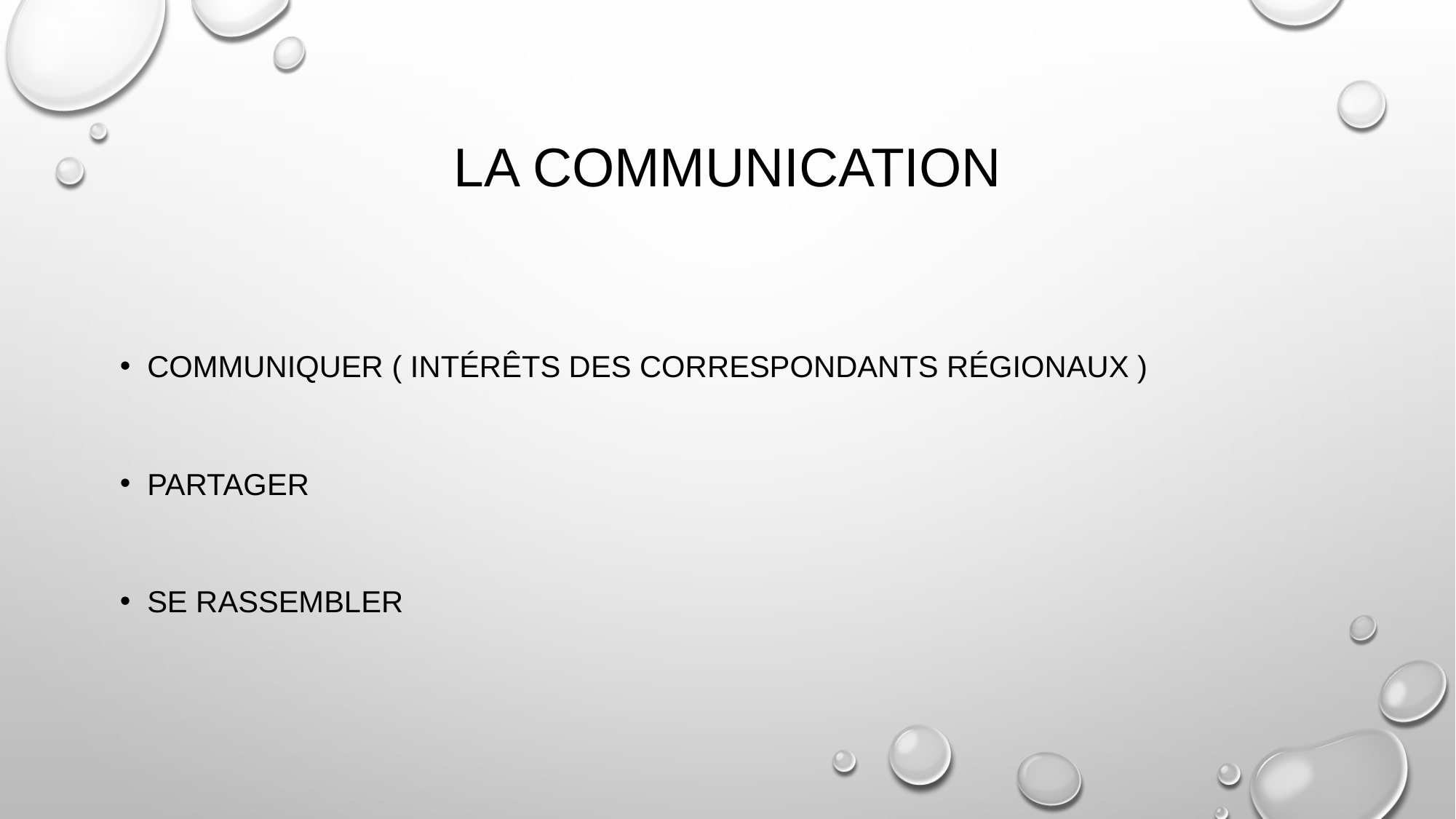

# LA COMMUNICATION

COMMUNIQUER ( Intérêts des correspondants régionaux )

PARTAGER

SE RASSEMBLER